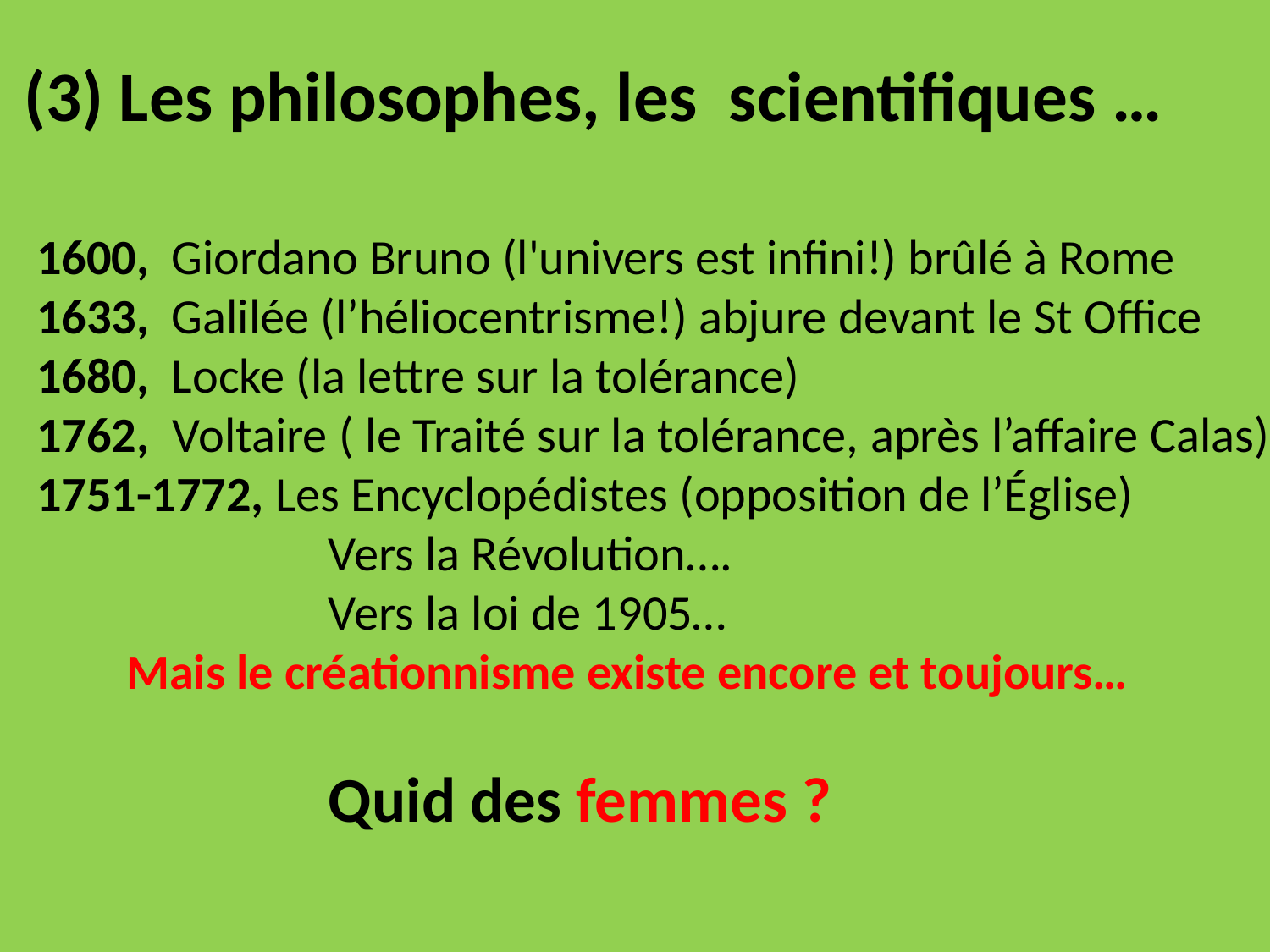

(3) Les philosophes, les  scientifiques …

1600,  Giordano Bruno (l'univers est infini!) brûlé à Rome
1633,  Galilée (l’héliocentrisme!) abjure devant le St Office
1680,  Locke (la lettre sur la tolérance)
1762,  Voltaire ( le Traité sur la tolérance, après l’affaire Calas)
1751-1772, Les Encyclopédistes (opposition de l’Église)
                          Vers la Révolution….
                          Vers la loi de 1905…
        Mais le créationnisme existe encore et toujours…

                          Quid des femmes ?